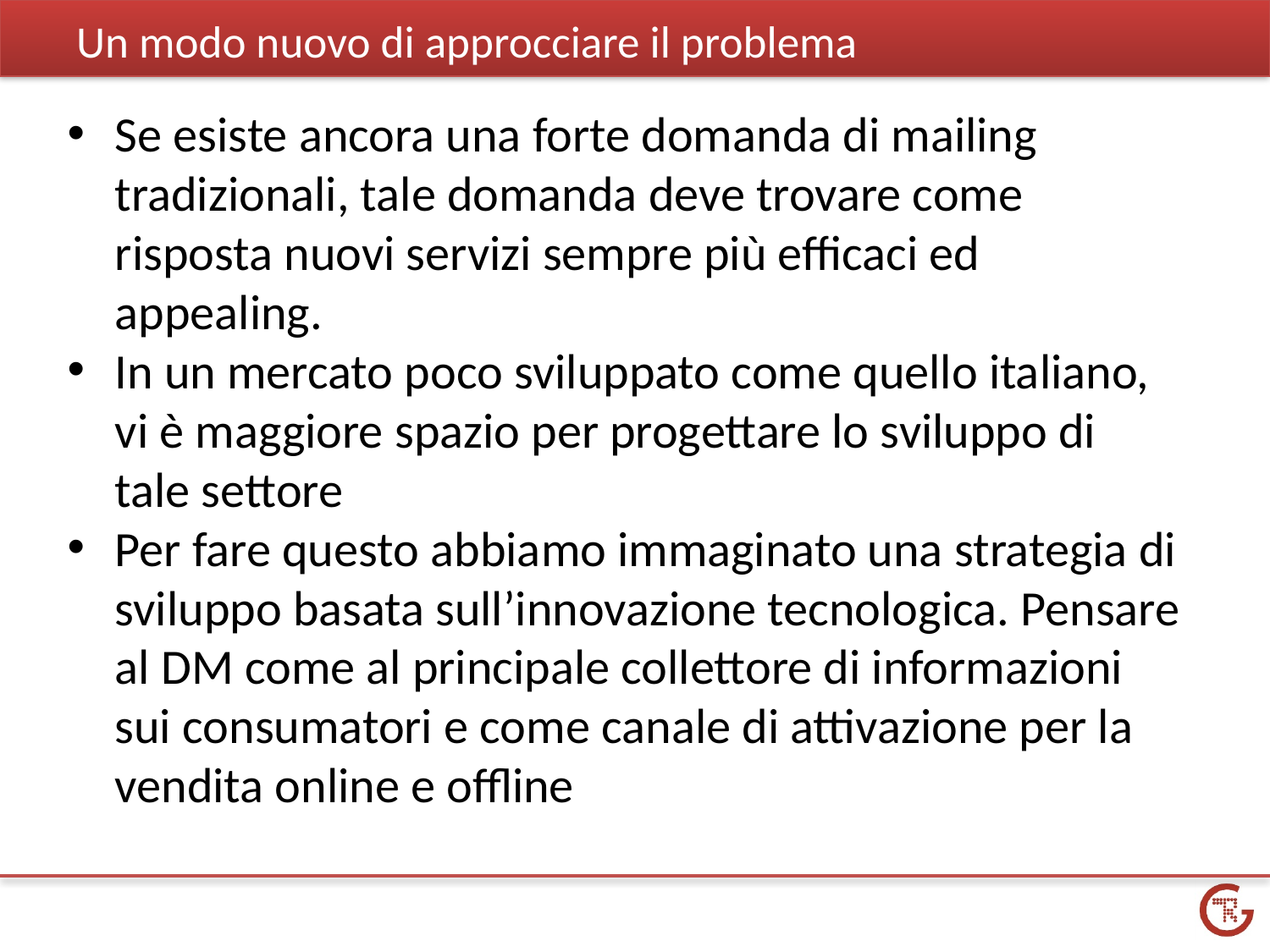

Un modo nuovo di approcciare il problema
Se esiste ancora una forte domanda di mailing tradizionali, tale domanda deve trovare come risposta nuovi servizi sempre più efficaci ed appealing.
In un mercato poco sviluppato come quello italiano, vi è maggiore spazio per progettare lo sviluppo di tale settore
Per fare questo abbiamo immaginato una strategia di sviluppo basata sull’innovazione tecnologica. Pensare al DM come al principale collettore di informazioni sui consumatori e come canale di attivazione per la vendita online e offline